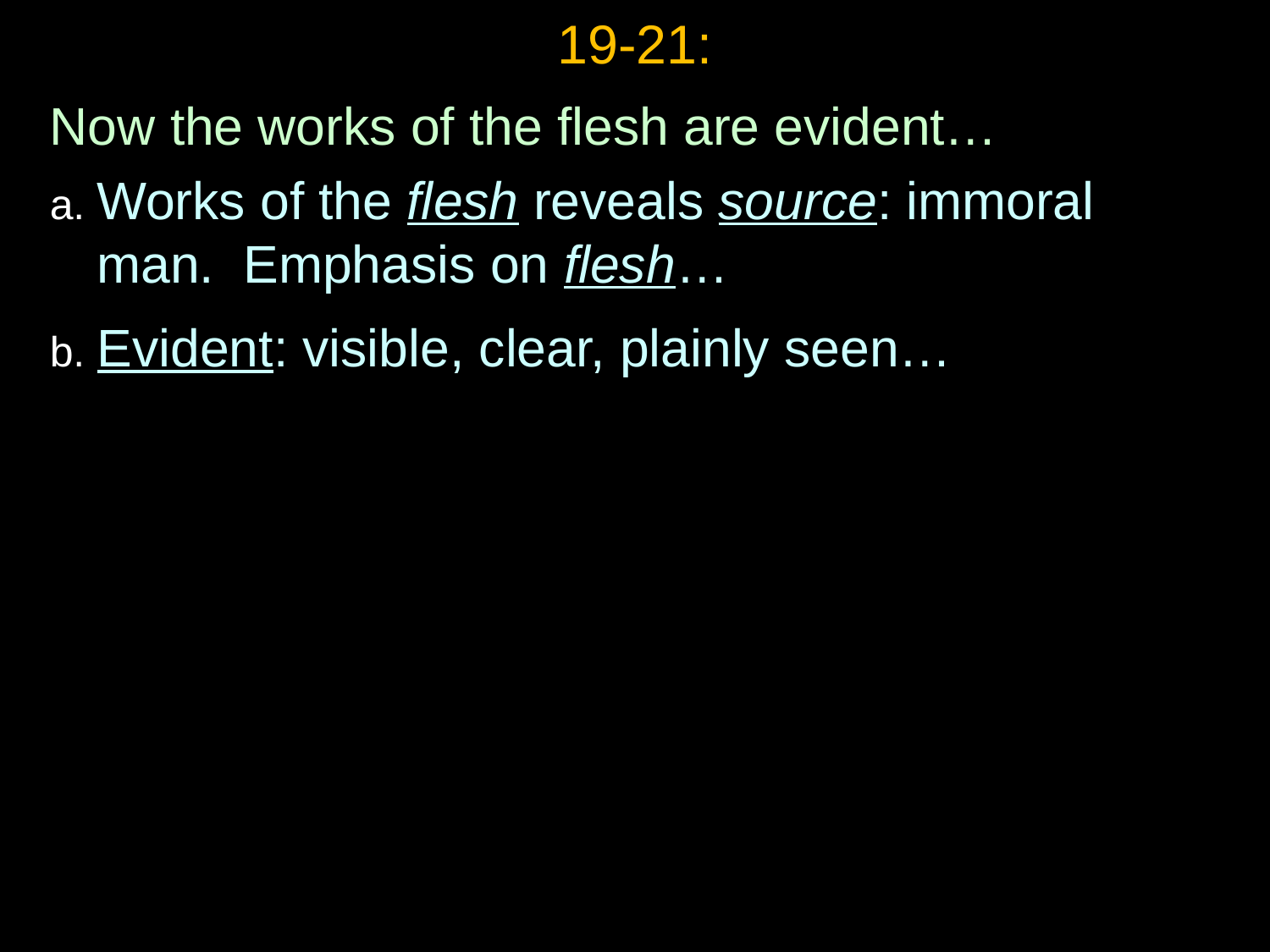

# 19-21:
Now the works of the flesh are evident…
a. Works of the flesh reveals source: immoral man.  Emphasis on flesh…
b. Evident: visible, clear, plainly seen…